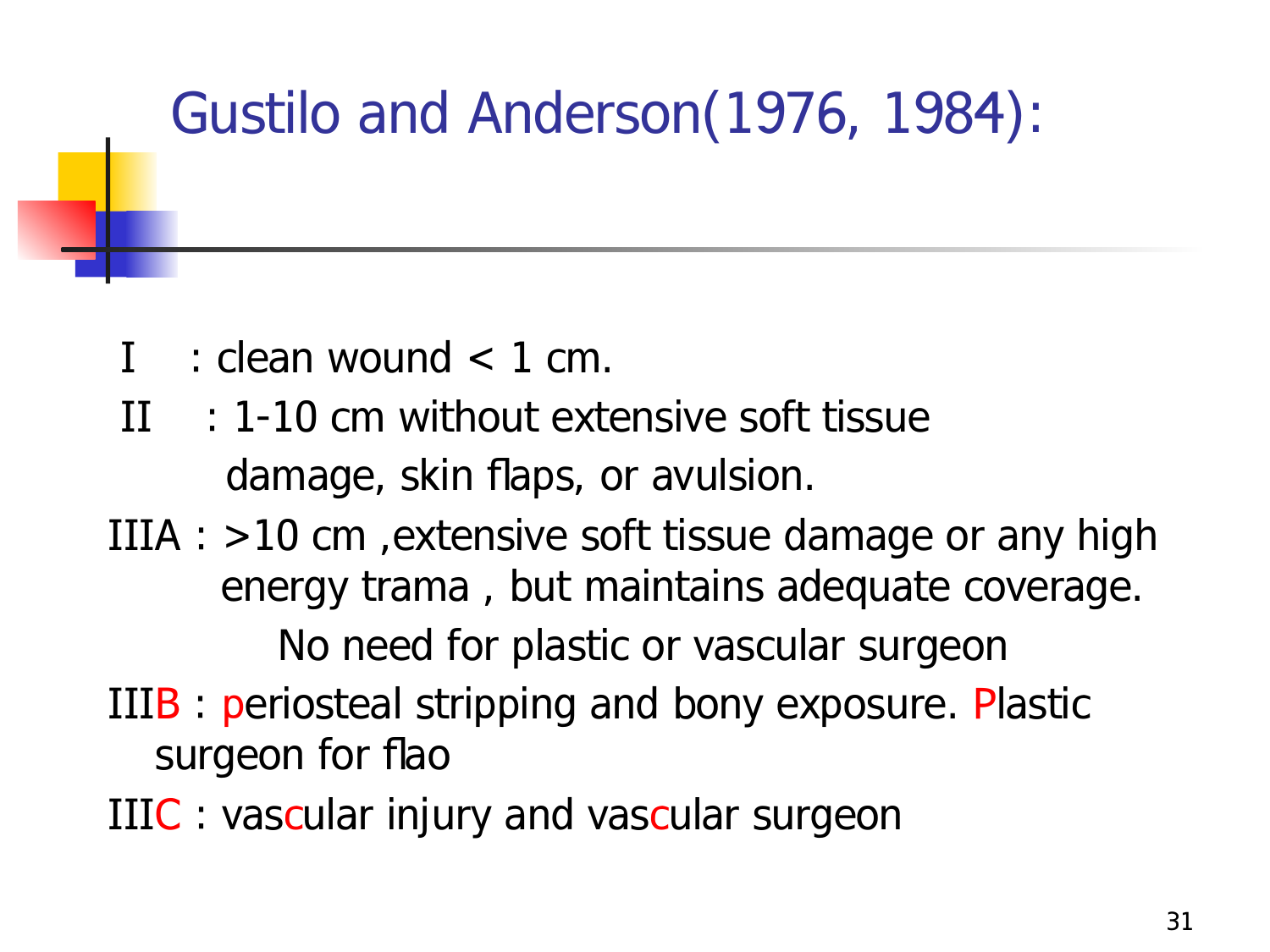

# Gustilo and Anderson(1976, 1984):

 I    : clean wound < 1 cm.
 II    : 1-10 cm without extensive soft tissue
         damage, skin flaps, or avulsion.
IIIA : >10 cm ,extensive soft tissue damage or any high      energy trama , but maintains adequate coverage.
             No need for plastic or vascular surgeon
IIIB : periosteal stripping and bony exposure. Plastic surgeon for flao
IIIC : vascular injury and vascular surgeon
31